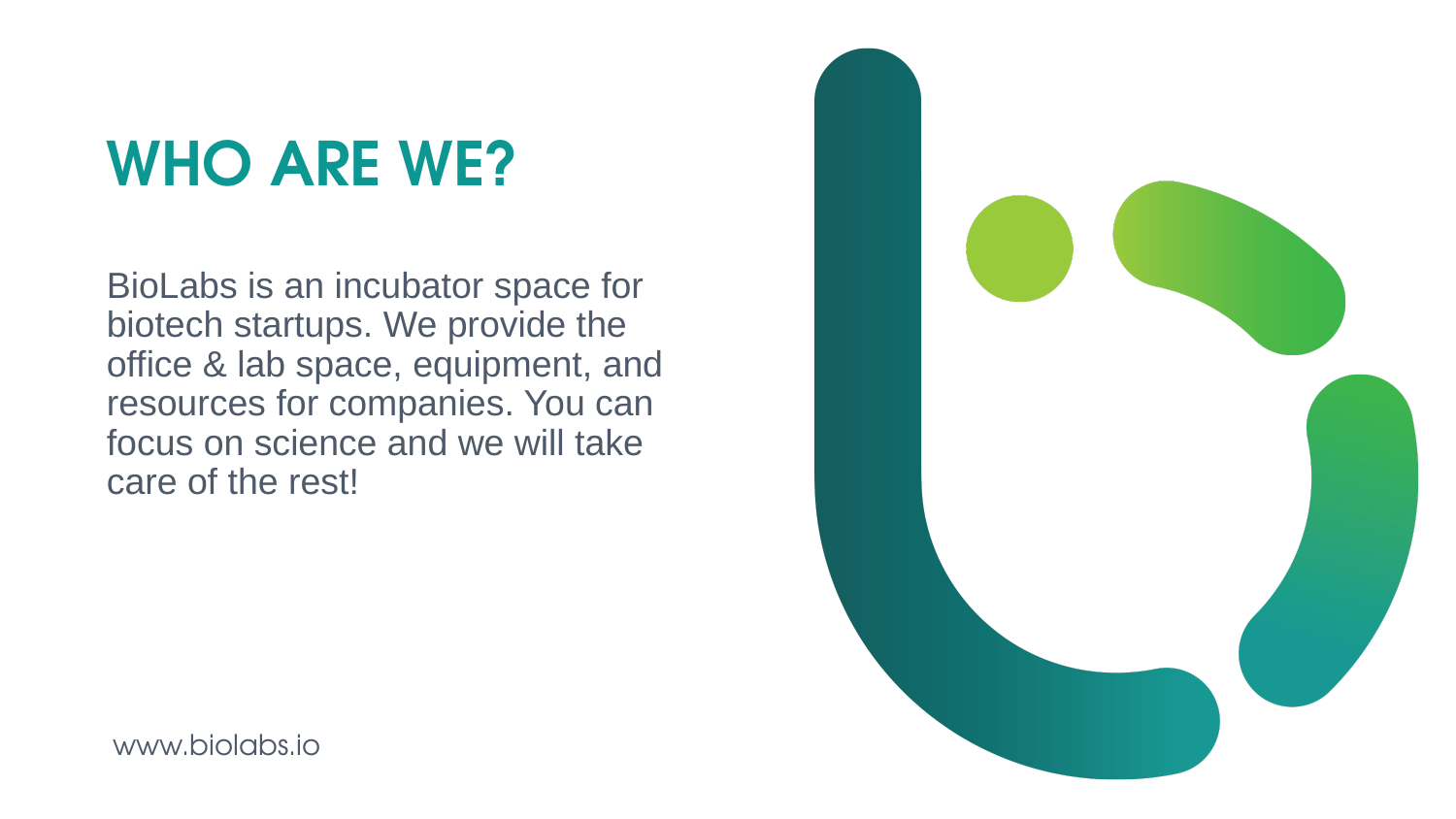

# WHO ARE WE?
BioLabs is an incubator space for biotech startups. We provide the office & lab space, equipment, and resources for companies. You can focus on science and we will take care of the rest!